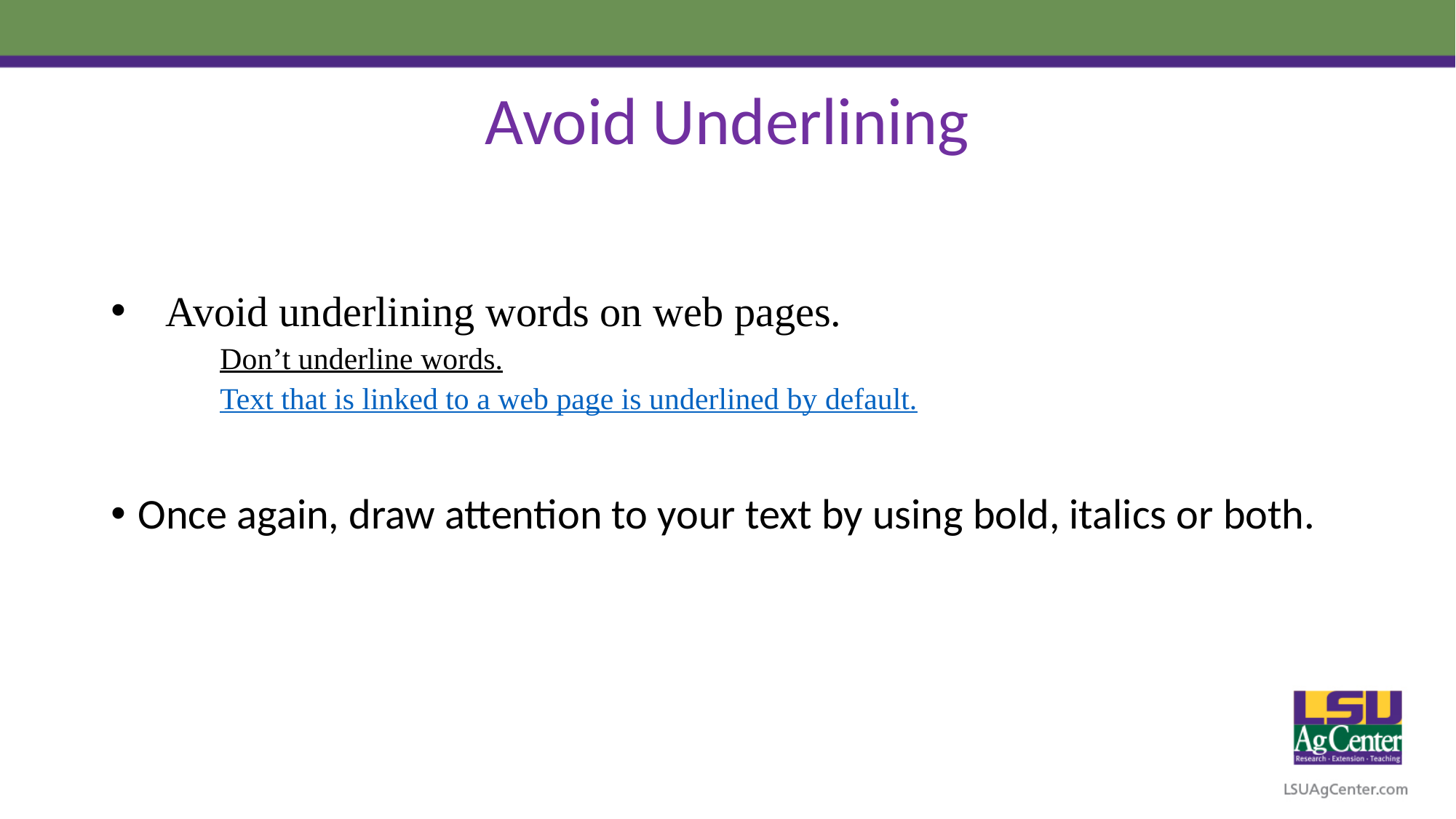

# Avoid Underlining

Avoid underlining words on web pages.
Don’t underline words.
Text that is linked to a web page is underlined by default.

Once again, draw attention to your text by using bold, italics or both.